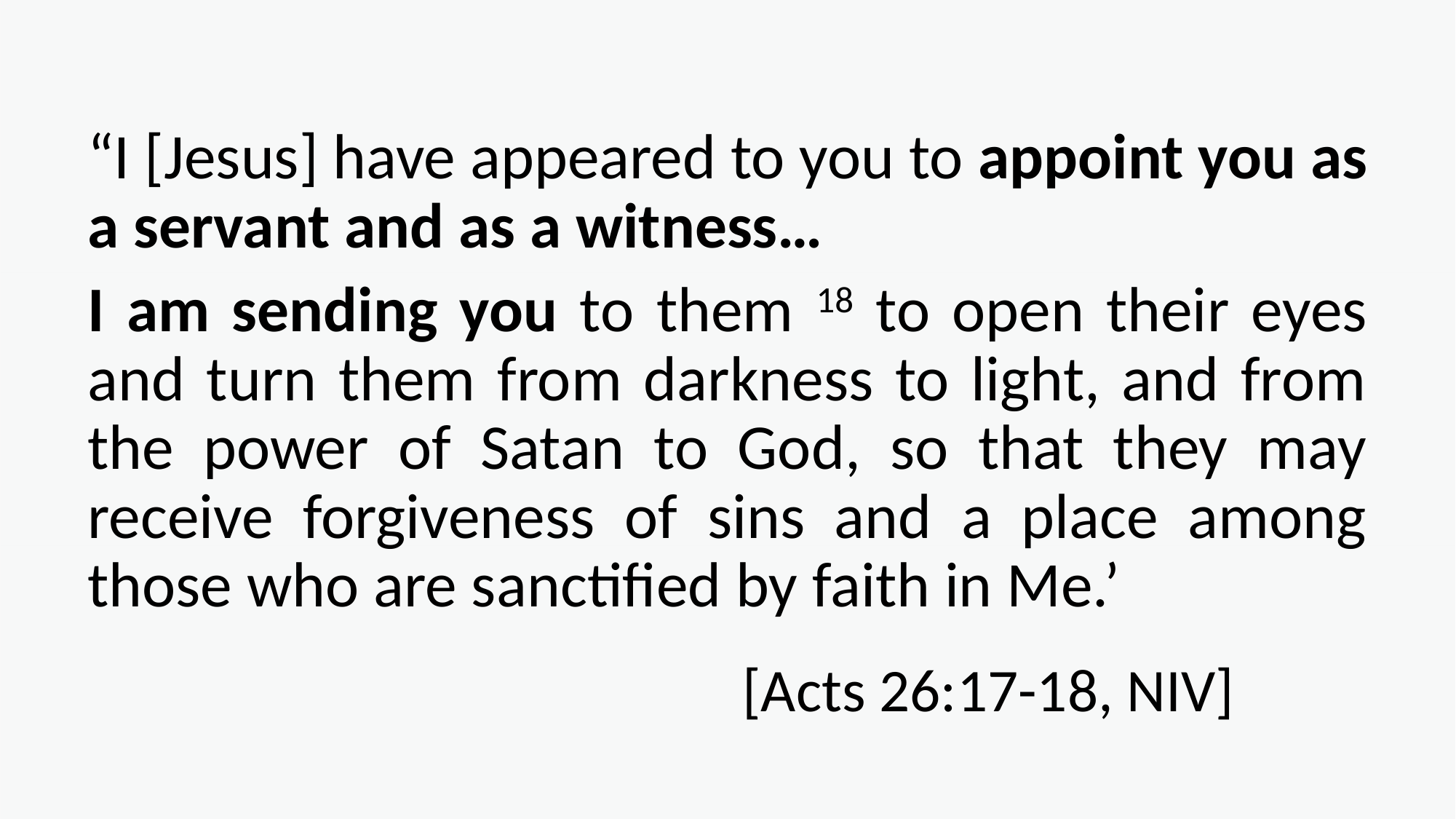

“I [Jesus] have appeared to you to appoint you as a servant and as a witness…
I am sending you to them 18 to open their eyes and turn them from darkness to light, and from the power of Satan to God, so that they may receive forgiveness of sins and a place among those who are sanctified by faith in Me.’

						[Acts 26:17-18, NIV]